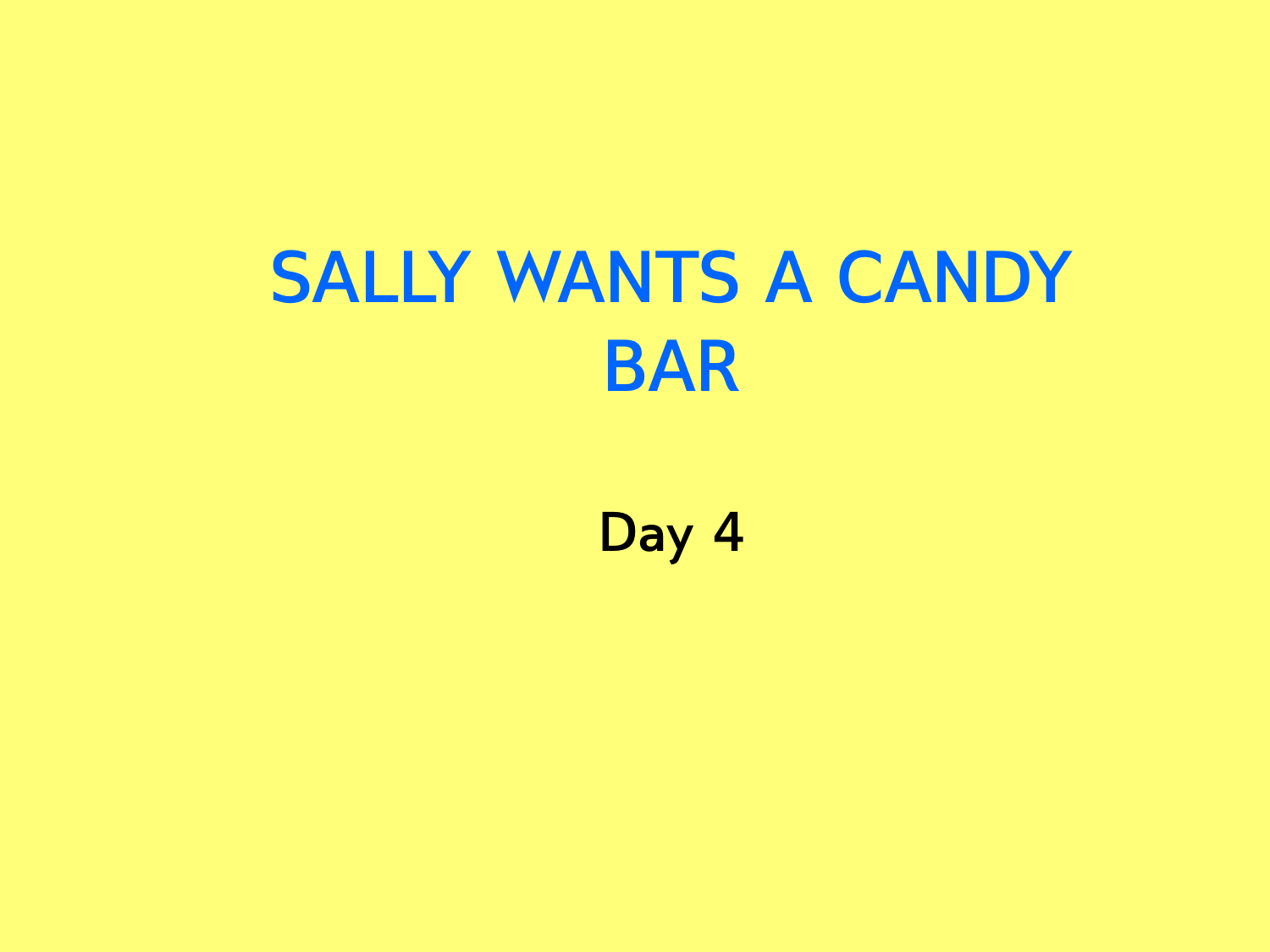

SALLY WANTS A CANDY BAR

Day 4